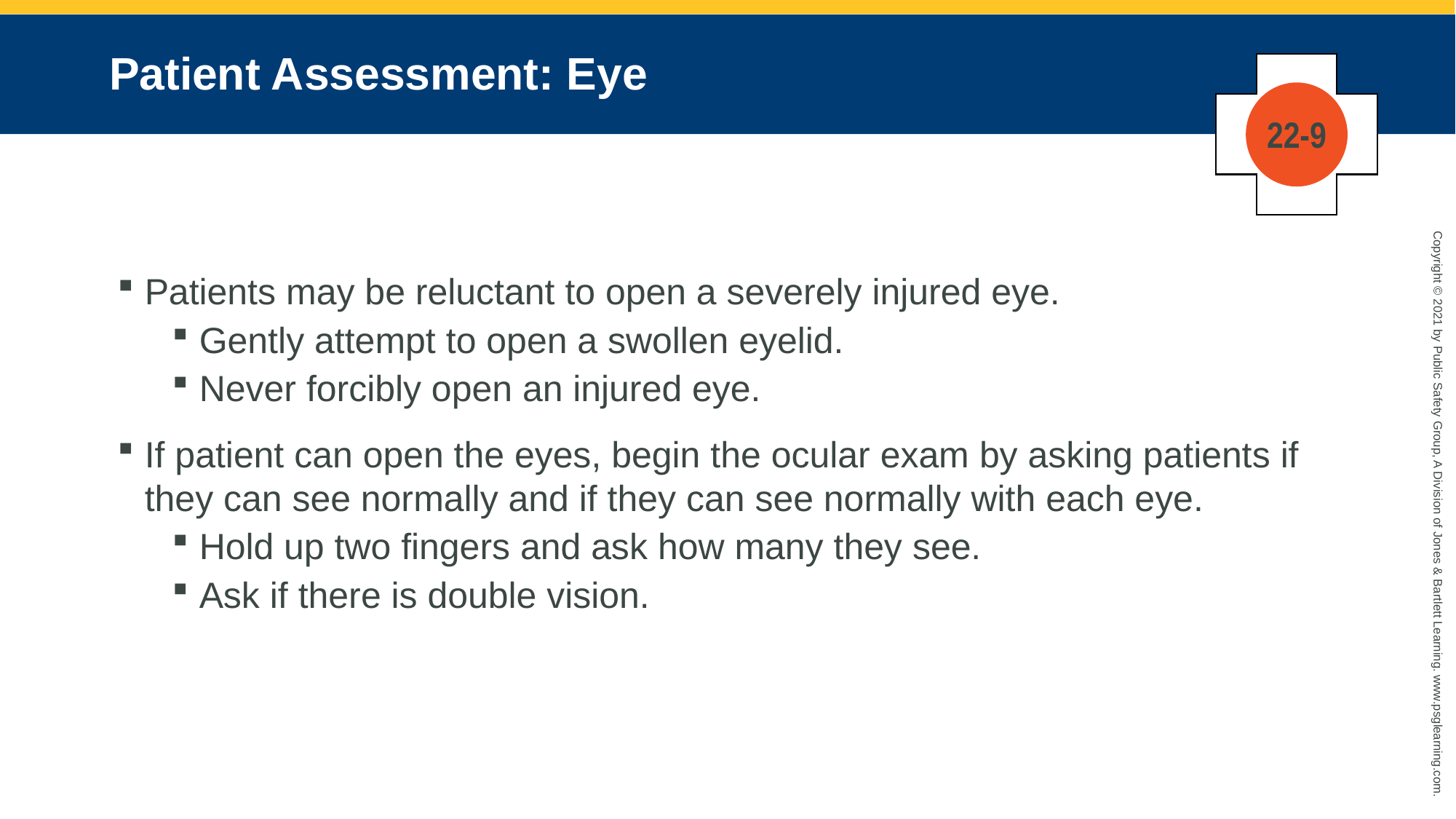

# Patient Assessment: Eye

22-9
Patients may be reluctant to open a severely injured eye.
Gently attempt to open a swollen eyelid.
Never forcibly open an injured eye.
If patient can open the eyes, begin the ocular exam by asking patients if they can see normally and if they can see normally with each eye.
Hold up two fingers and ask how many they see.
Ask if there is double vision.